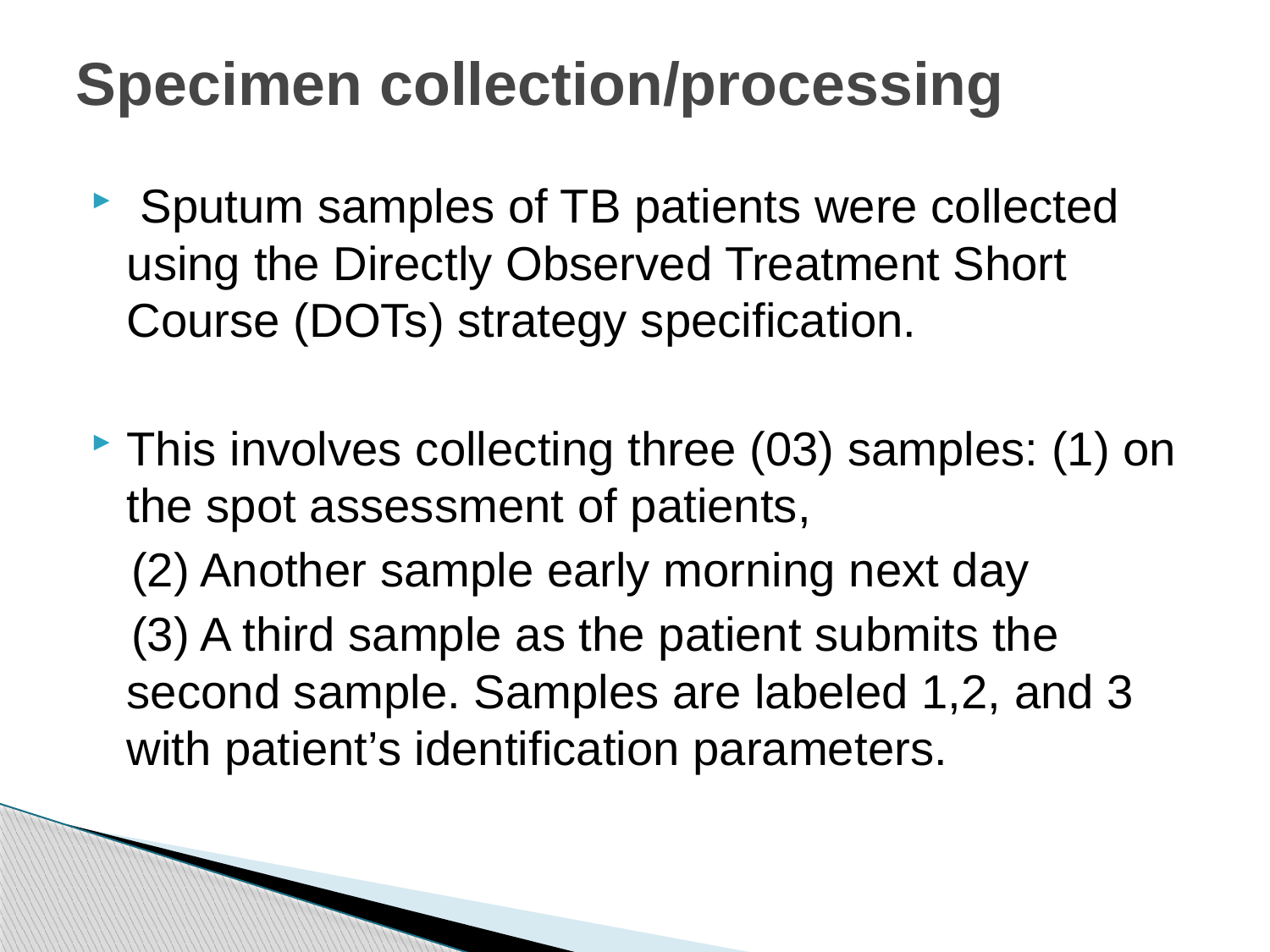

# Specimen collection/processing
 Sputum samples of TB patients were collected using the Directly Observed Treatment Short Course (DOTs) strategy specification.

This involves collecting three (03) samples: (1) on the spot assessment of patients,
   (2) Another sample early morning next day
   (3) A third sample as the patient submits the second sample. Samples are labeled 1,2, and 3 with patient’s identification parameters.